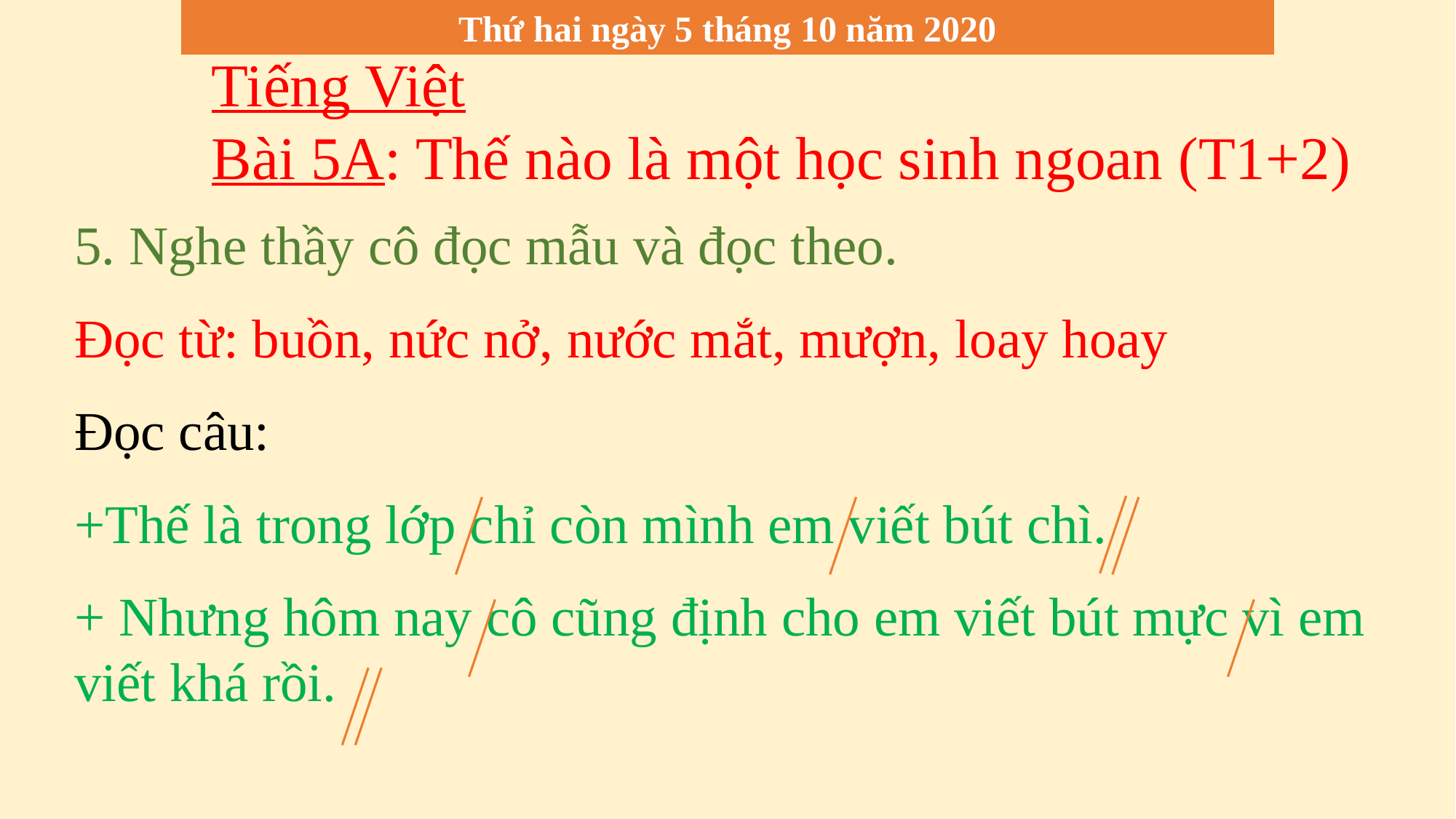

Thứ hai ngày 5 tháng 10 năm 2020
Tiếng Việt
Bài 5A: Thế nào là một học sinh ngoan (T1+2)

5. Nghe thầy cô đọc mẫu và đọc theo.
Đọc từ: buồn, nức nở, nước mắt, mượn, loay hoay
Đọc câu:
+Thế là trong lớp chỉ còn mình em viết bút chì.
+ Nhưng hôm nay cô cũng định cho em viết bút mực vì em viết khá rồi.